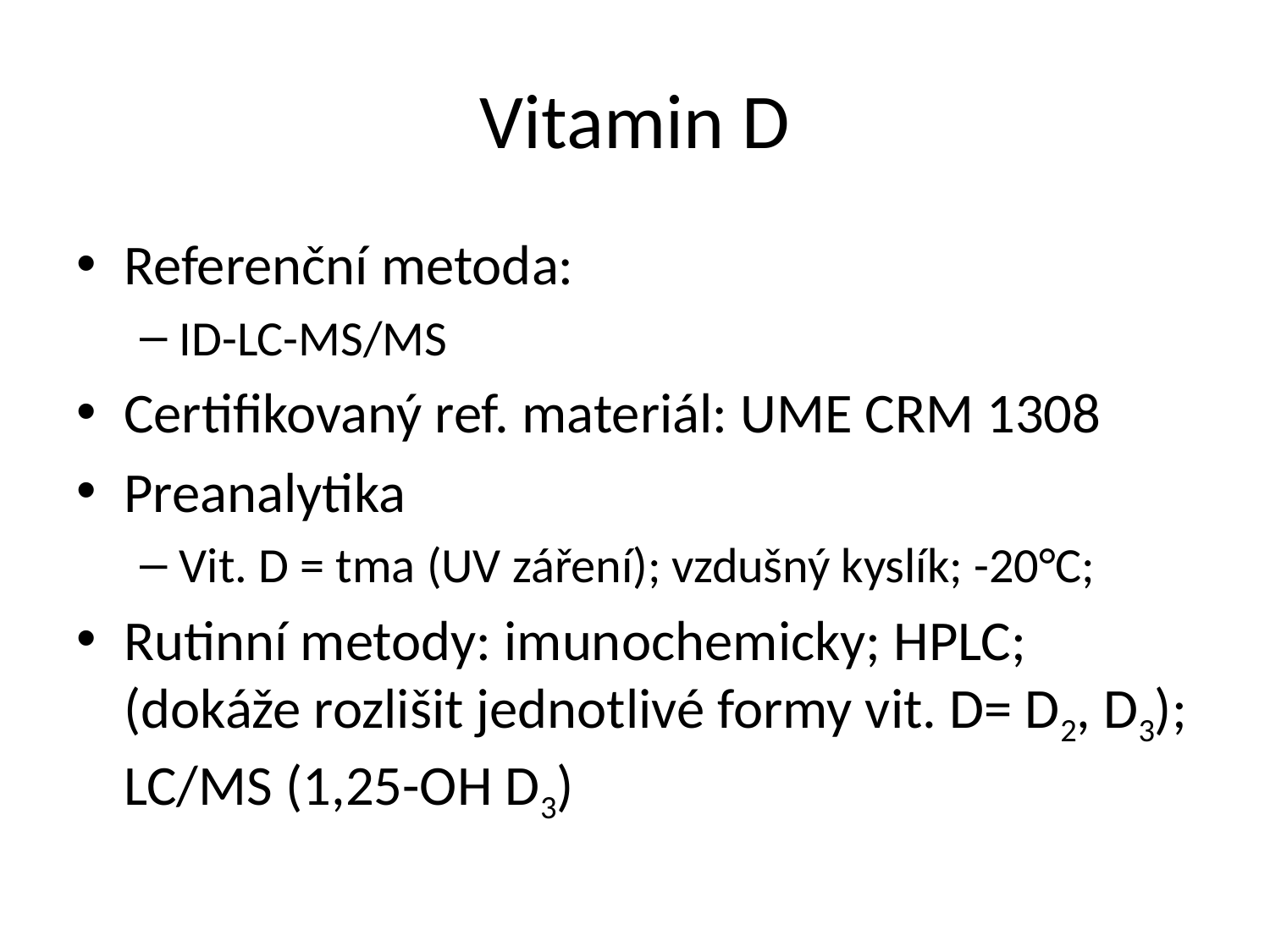

# Vitamin D
Referenční metoda:
ID-LC-MS/MS
Certifikovaný ref. materiál: UME CRM 1308
Preanalytika
Vit. D = tma (UV záření); vzdušný kyslík; -20°C;
Rutinní metody: imunochemicky; HPLC; (dokáže rozlišit jednotlivé formy vit. D= D2, D3); LC/MS (1,25-OH D3)